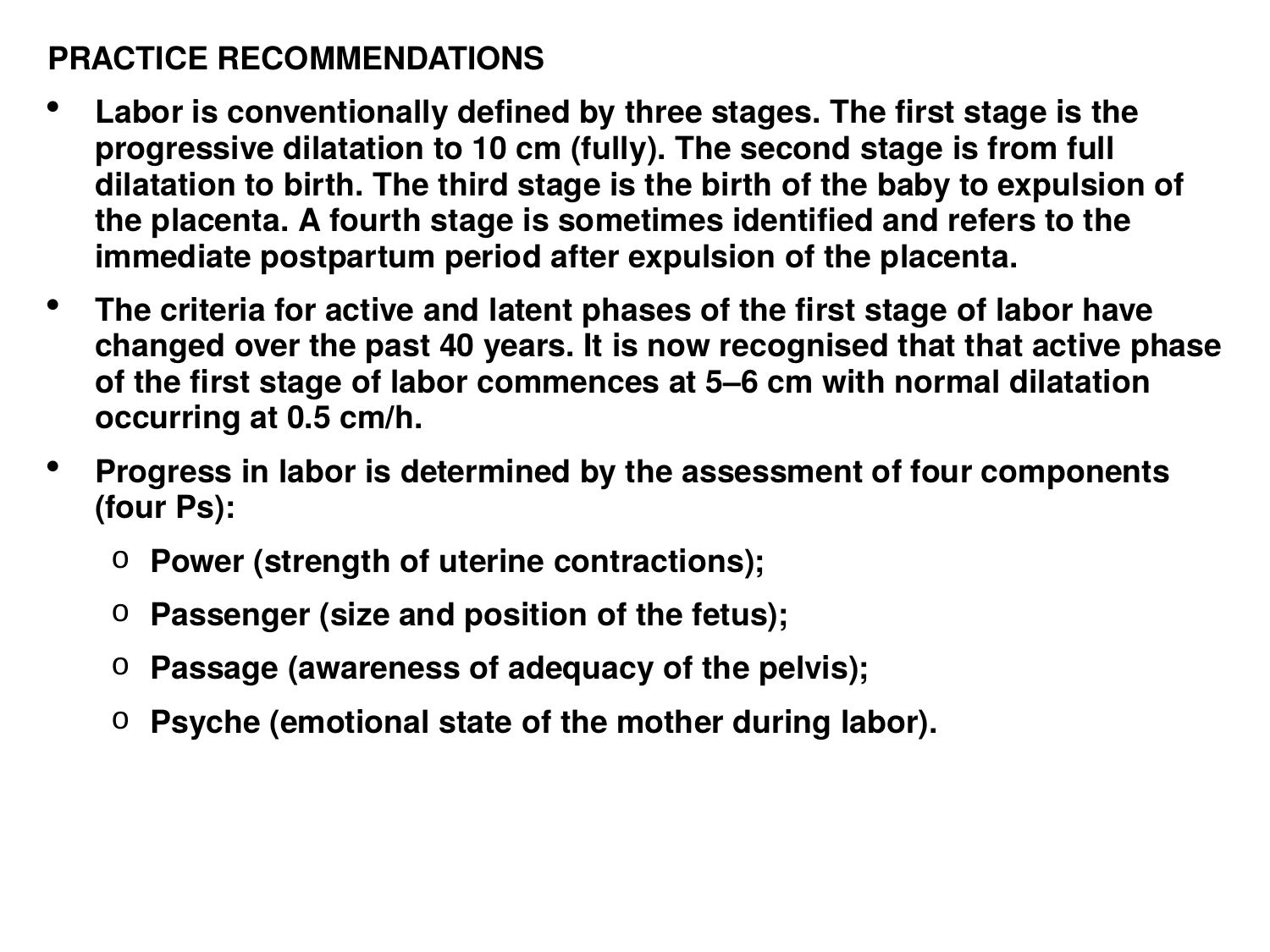

PRACTICE RECOMMENDATIONS
Labor is conventionally defined by three stages. The first stage is the progressive dilatation to 10 cm (fully). The second stage is from full dilatation to birth. The third stage is the birth of the baby to expulsion of the placenta. A fourth stage is sometimes identified and refers to the immediate postpartum period after expulsion of the placenta.
The criteria for active and latent phases of the first stage of labor have changed over the past 40 years. It is now recognised that that active phase of the first stage of labor commences at 5–6 cm with normal dilatation occurring at 0.5 cm/h.
Progress in labor is determined by the assessment of four components (four Ps):
Power (strength of uterine contractions);
Passenger (size and position of the fetus);
Passage (awareness of adequacy of the pelvis);
Psyche (emotional state of the mother during labor).